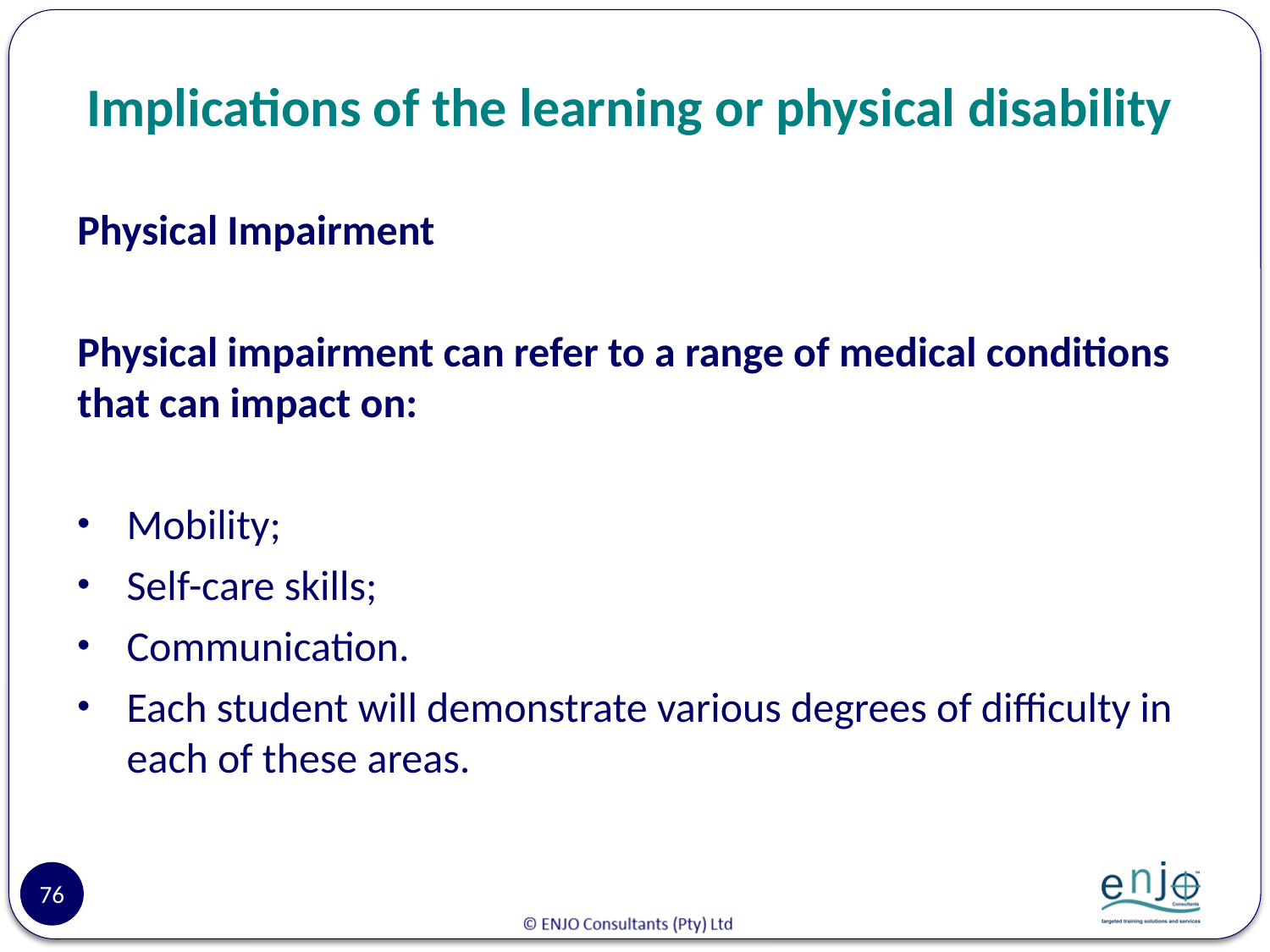

# Implications of the learning or physical disability
Physical Impairment

Physical impairment can refer to a range of medical conditions that can impact on:

Mobility;
Self-care skills;
Communication.
Each student will demonstrate various degrees of difficulty in each of these areas.

76